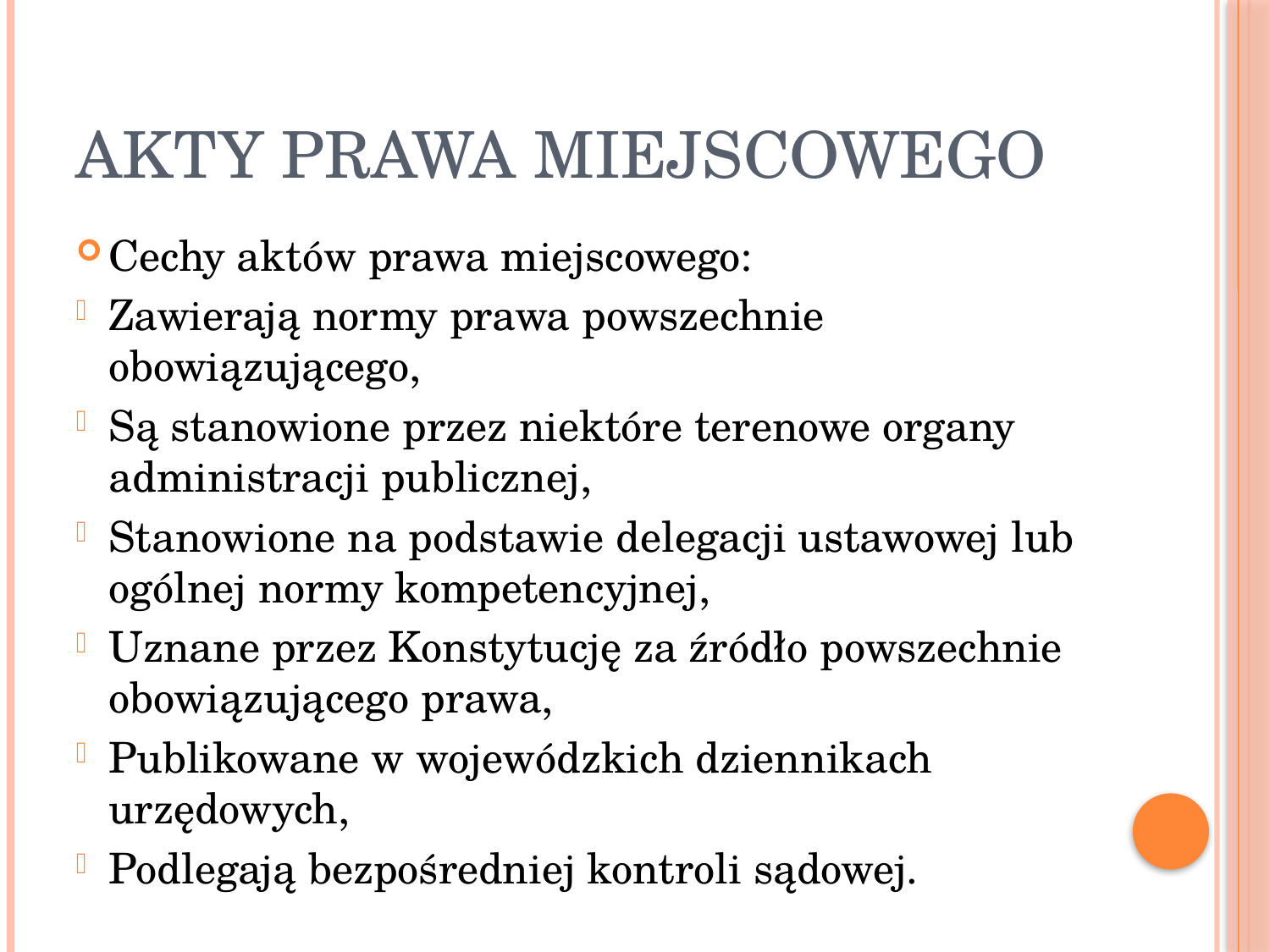

# Akty prawa miejscowego
Cechy aktów prawa miejscowego:
Zawierają normy prawa powszechnie obowiązującego,
Są stanowione przez niektóre terenowe organy administracji publicznej,
Stanowione na podstawie delegacji ustawowej lub ogólnej normy kompetencyjnej,
Uznane przez Konstytucję za źródło powszechnie obowiązującego prawa,
Publikowane w wojewódzkich dziennikach urzędowych,
Podlegają bezpośredniej kontroli sądowej.